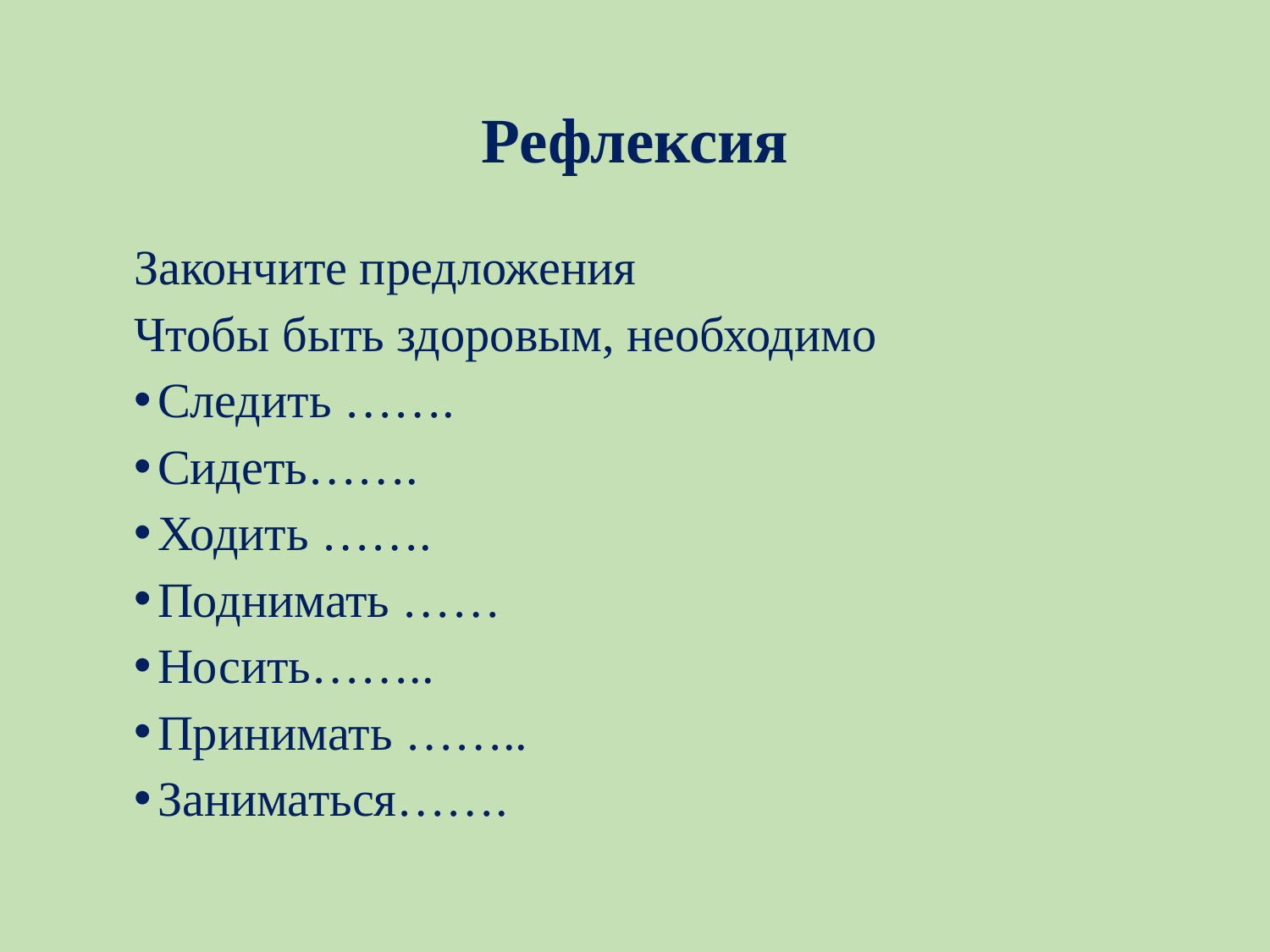

# Рефлексия
Закончите предложения
Чтобы быть здоровым, необходимо
Следить …….
Сидеть…….
Ходить …….
Поднимать ……
Носить……..
Принимать ……..
Заниматься…….